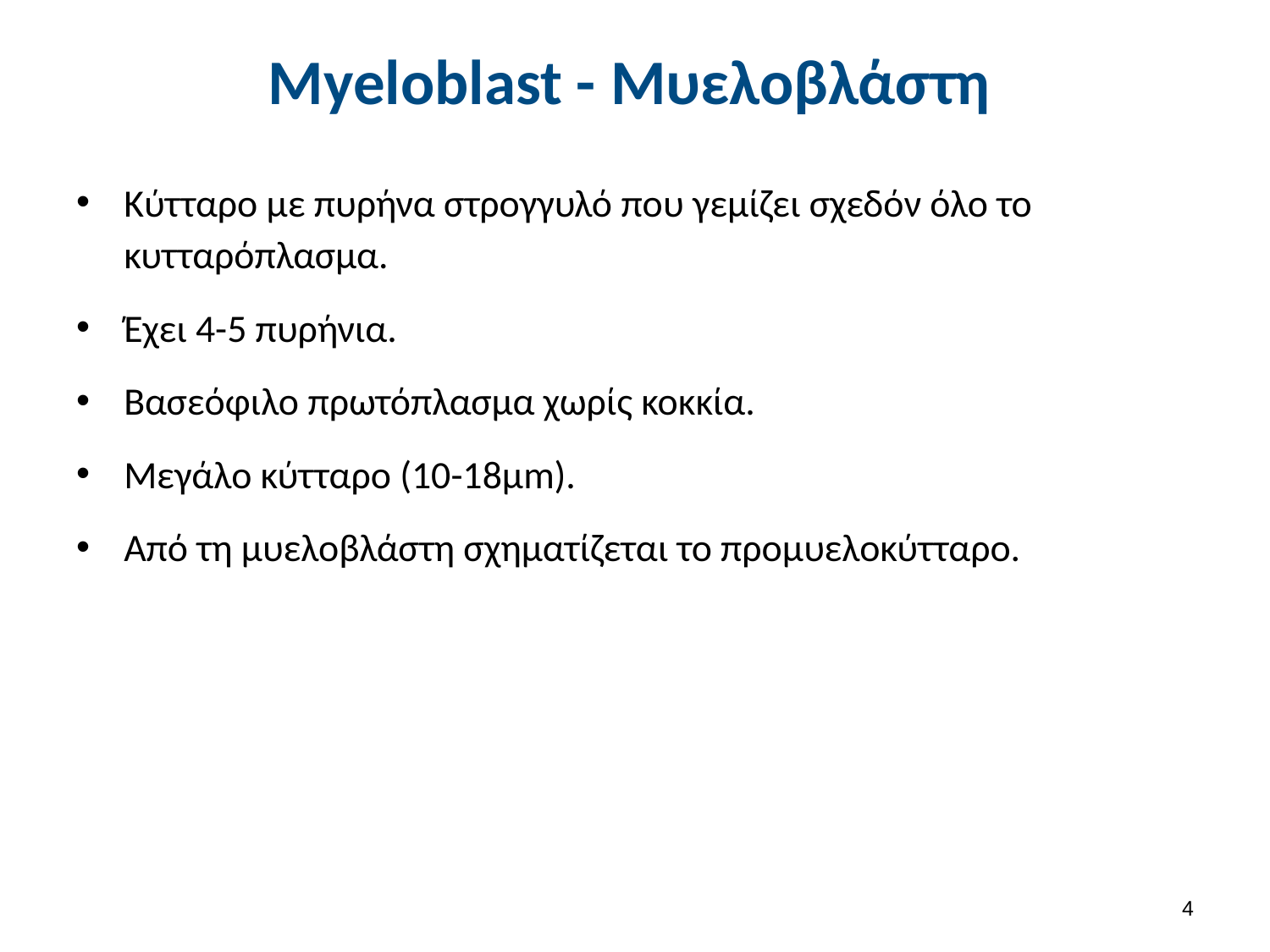

# Myeloblast - Μυελοβλάστη
Κύτταρο με πυρήνα στρογγυλό που γεμίζει σχεδόν όλο το κυτταρόπλασμα.
Έχει 4-5 πυρήνια.
Βασεόφιλο πρωτόπλασμα χωρίς κοκκία.
Μεγάλο κύτταρο (10-18μm).
Από τη μυελοβλάστη σχηματίζεται το προμυελοκύτταρο.
4